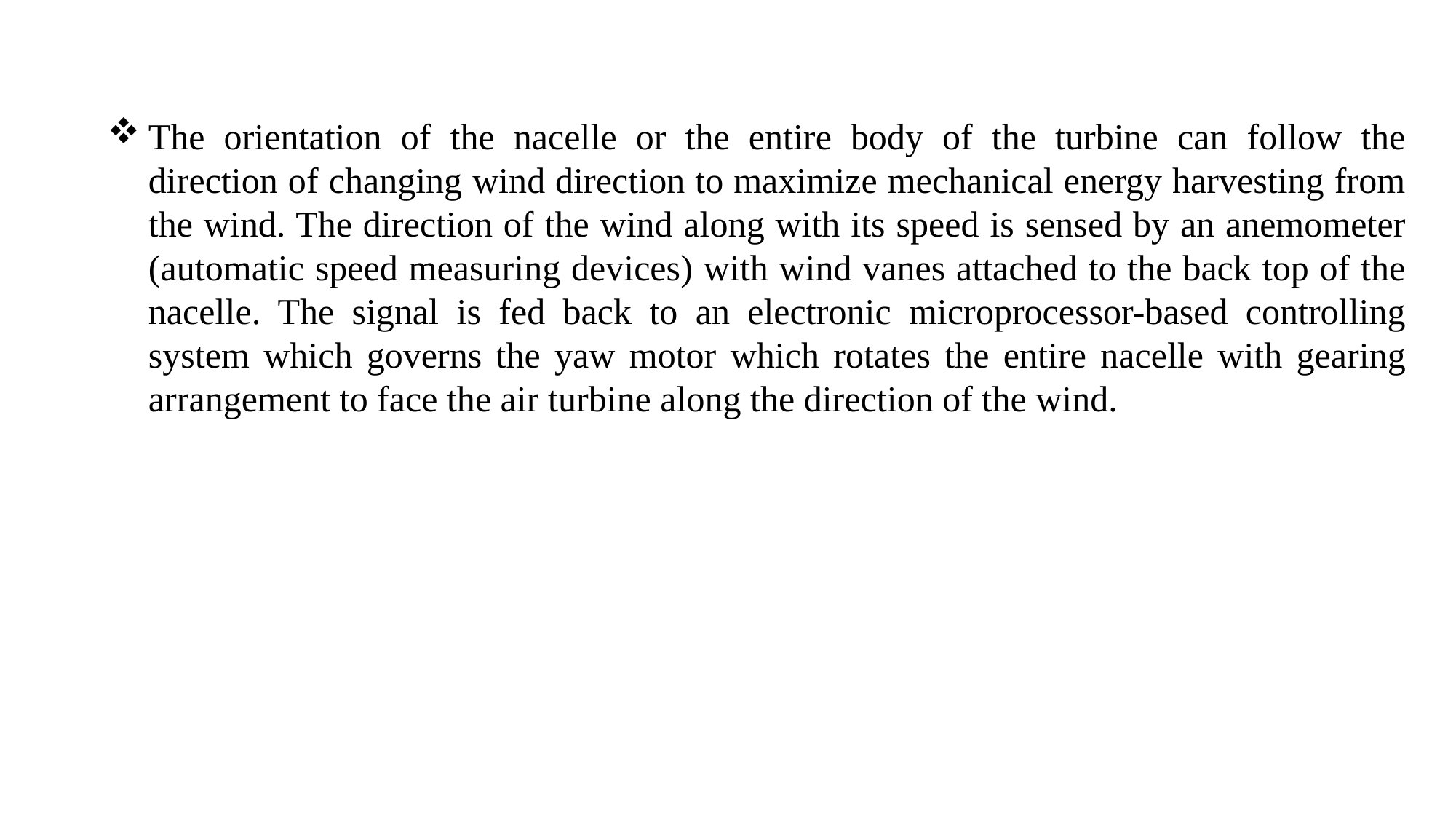

The orientation of the nacelle or the entire body of the turbine can follow the direction of changing wind direction to maximize mechanical energy harvesting from the wind. The direction of the wind along with its speed is sensed by an anemometer (automatic speed measuring devices) with wind vanes attached to the back top of the nacelle. The signal is fed back to an electronic microprocessor-based controlling system which governs the yaw motor which rotates the entire nacelle with gearing arrangement to face the air turbine along the direction of the wind.